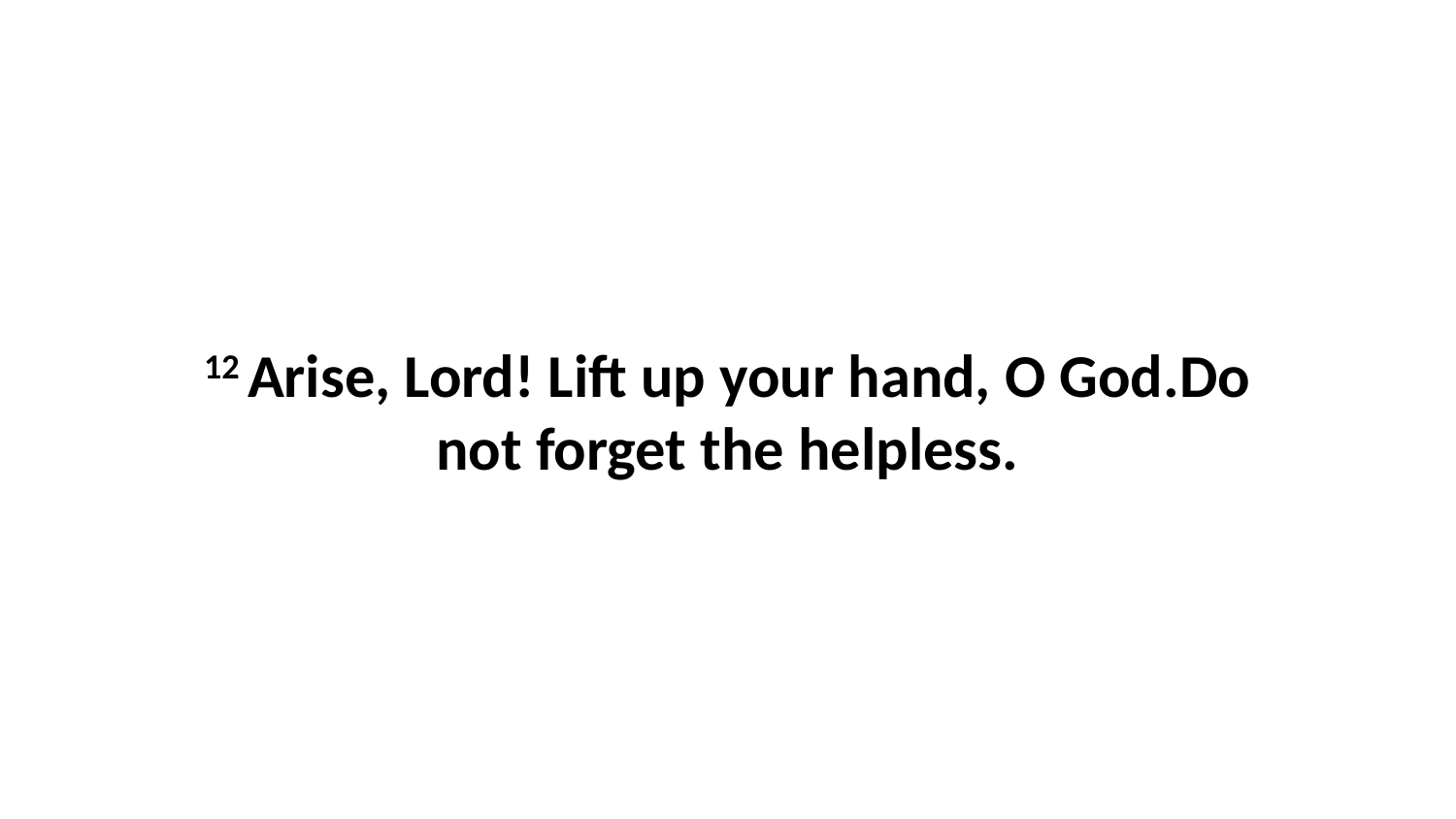

12 Arise, Lord! Lift up your hand, O God.Do not forget the helpless.